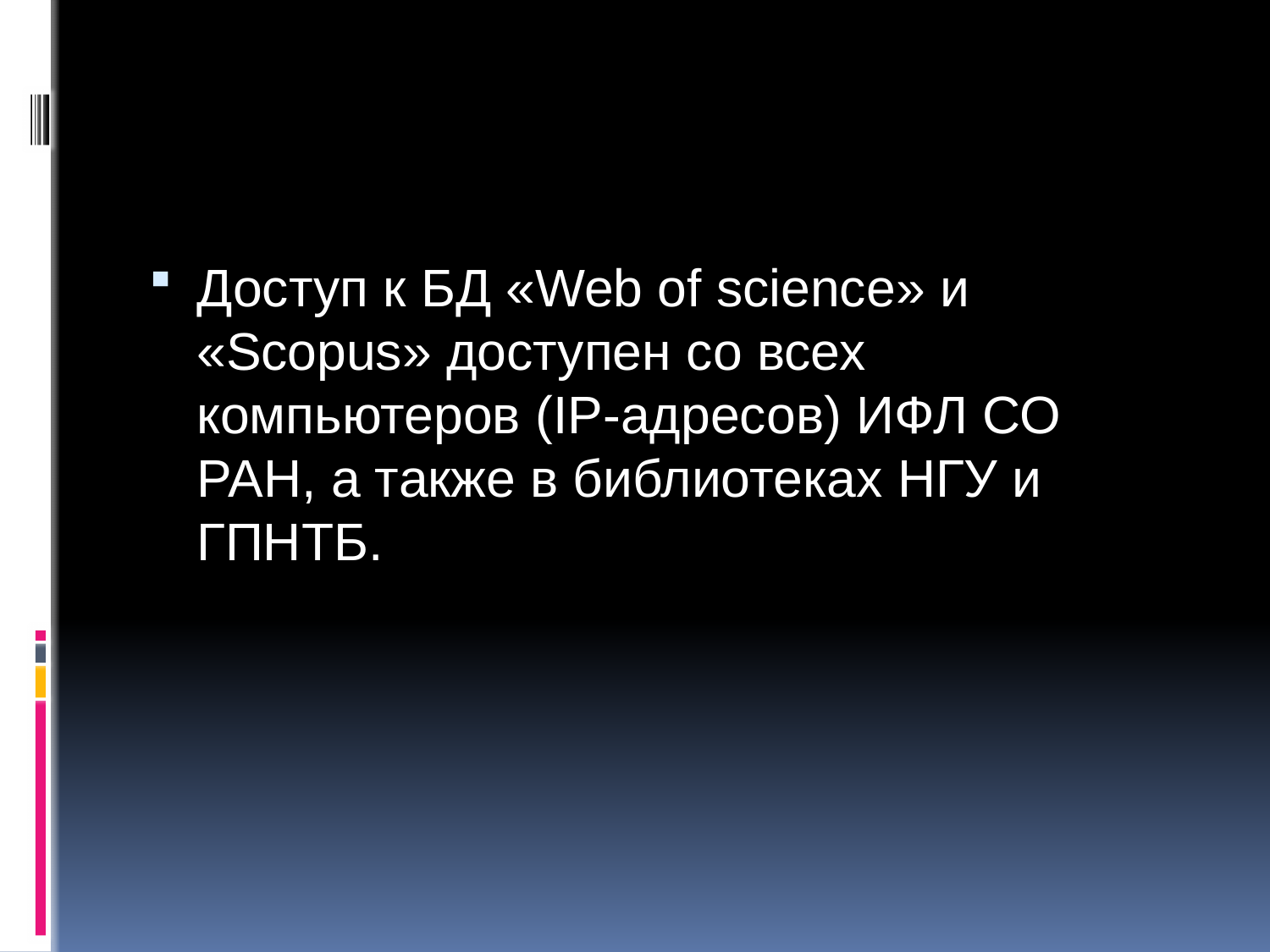

Доступ к БД «Web of science» и «Scopus» доступен со всех компьютеров (IP-адресов) ИФЛ СО РАН, а также в библиотеках НГУ и ГПНТБ.